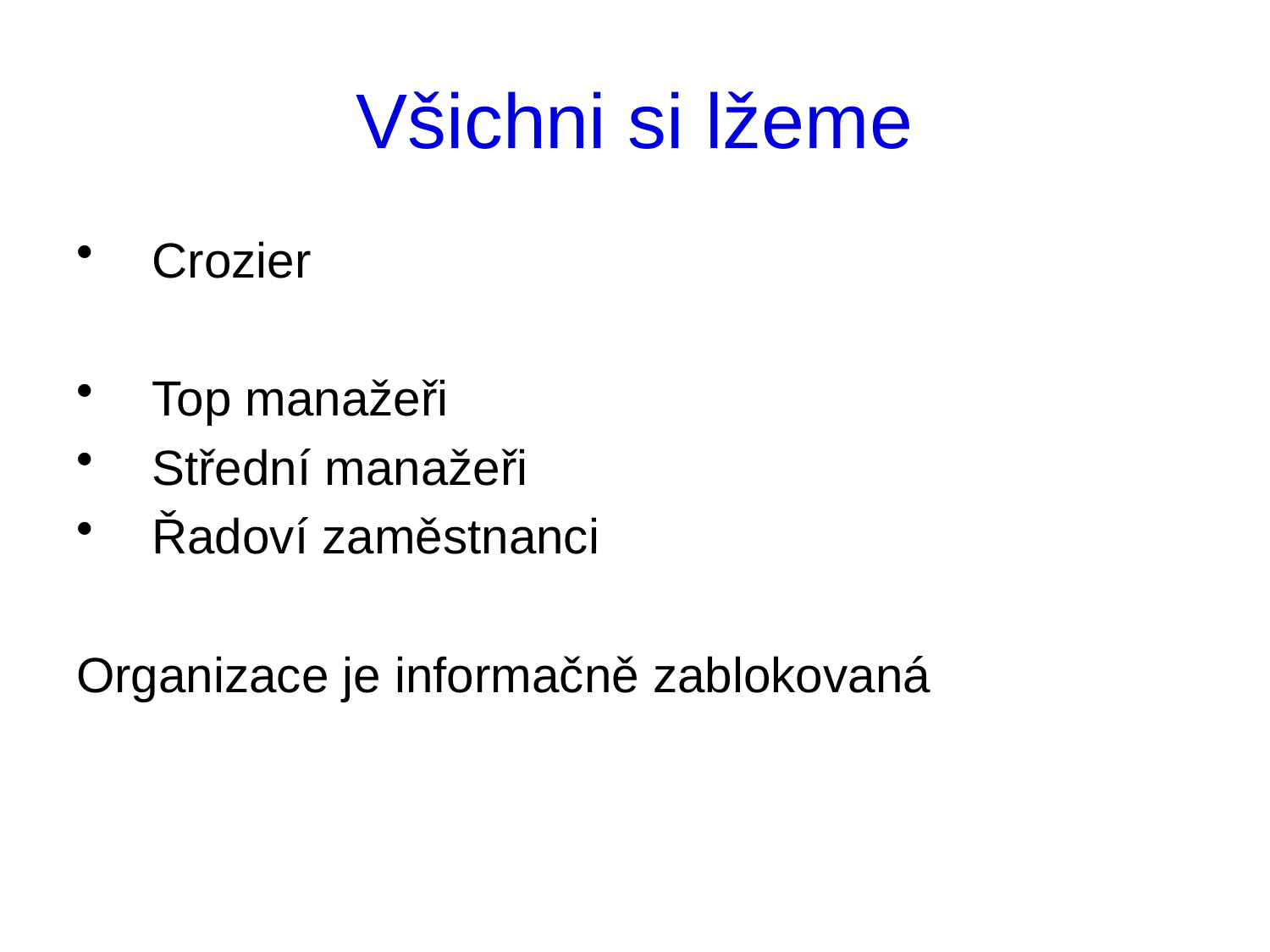

# Všichni si lžeme
Crozier

Top manažeři
Střední manažeři
Řadoví zaměstnanci

Organizace je informačně zablokovaná